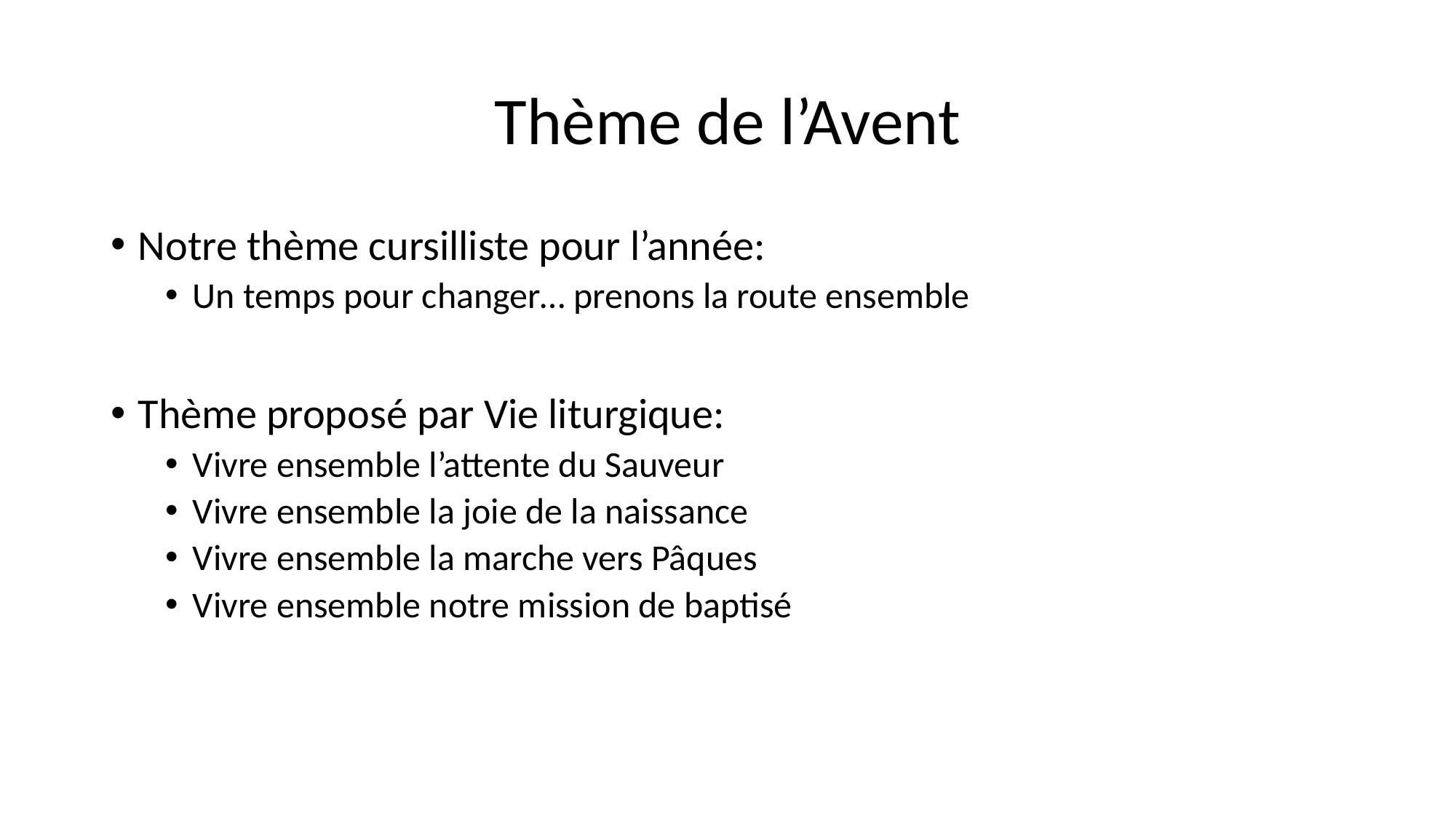

# Thème de l’Avent
Notre thème cursilliste pour l’année:
Un temps pour changer… prenons la route ensemble

Thème proposé par Vie liturgique:
Vivre ensemble l’attente du Sauveur
Vivre ensemble la joie de la naissance
Vivre ensemble la marche vers Pâques
Vivre ensemble notre mission de baptisé